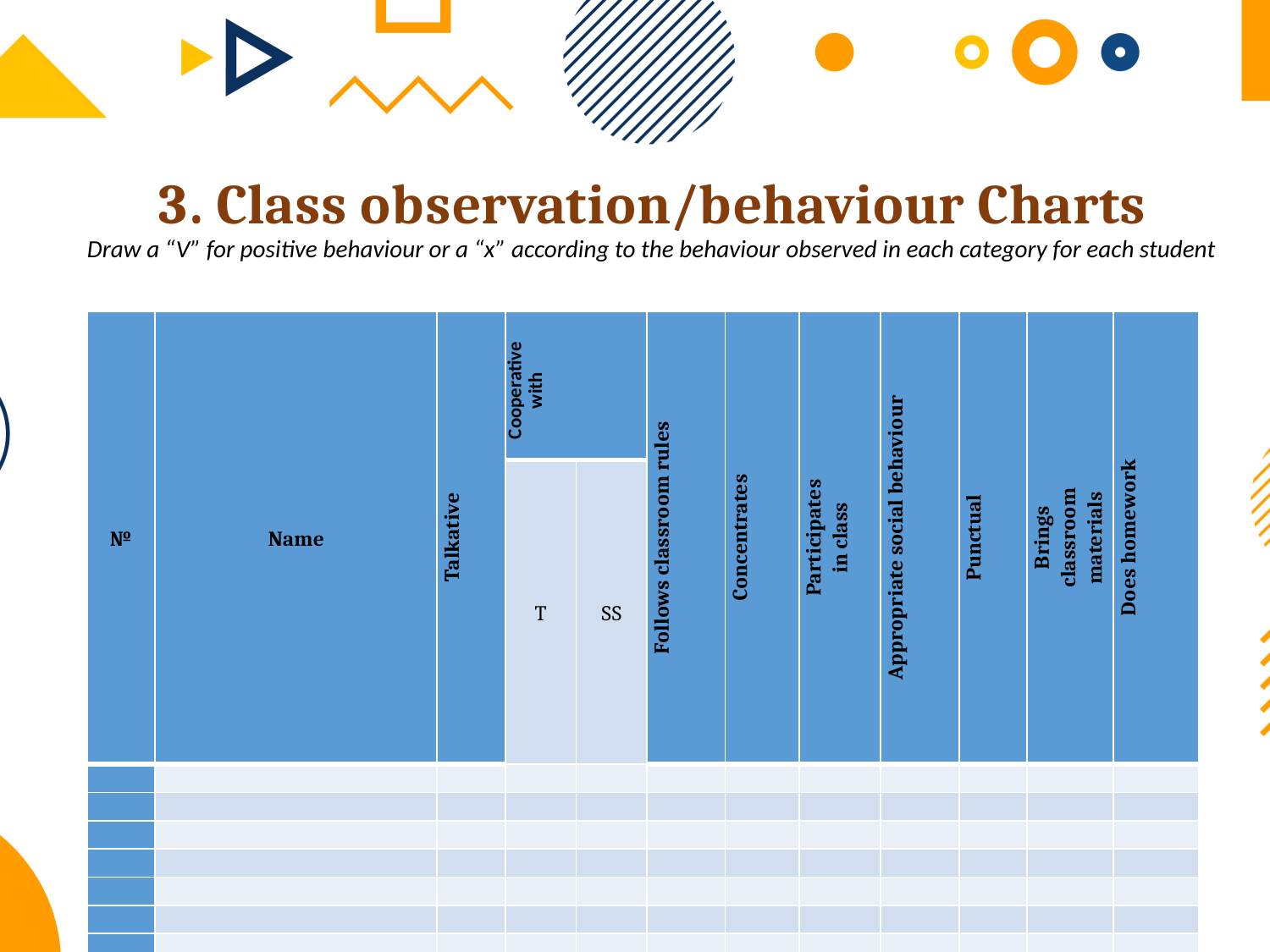

# 3. Class observation/behaviour Charts Draw a “V” for positive behaviour or a “x” according to the behaviour observed in each category for each student
| № | Name | Talkative | Cooperative with |  | Follows classroom rules | Concentrates | Participates in class | Appropriate social behaviour | Punctual | Brings classroom materials | Does homework |
| --- | --- | --- | --- | --- | --- | --- | --- | --- | --- | --- | --- |
|  |  |  | T | SS |  |  |  |  |  |  |  |
|  |  |  |  |  |  |  |  |  |  |  |  |
|  |  |  |  |  |  |  |  |  |  |  |  |
|  |  |  |  |  |  |  |  |  |  |  |  |
|  |  |  |  |  |  |  |  |  |  |  |  |
|  |  |  |  |  |  |  |  |  |  |  |  |
|  |  |  |  |  |  |  |  |  |  |  |  |
|  |  |  |  |  |  |  |  |  |  |  |  |
|  |  |  |  |  |  |  |  |  |  |  |  |
|  |  |  |  |  |  |  |  |  |  |  |  |